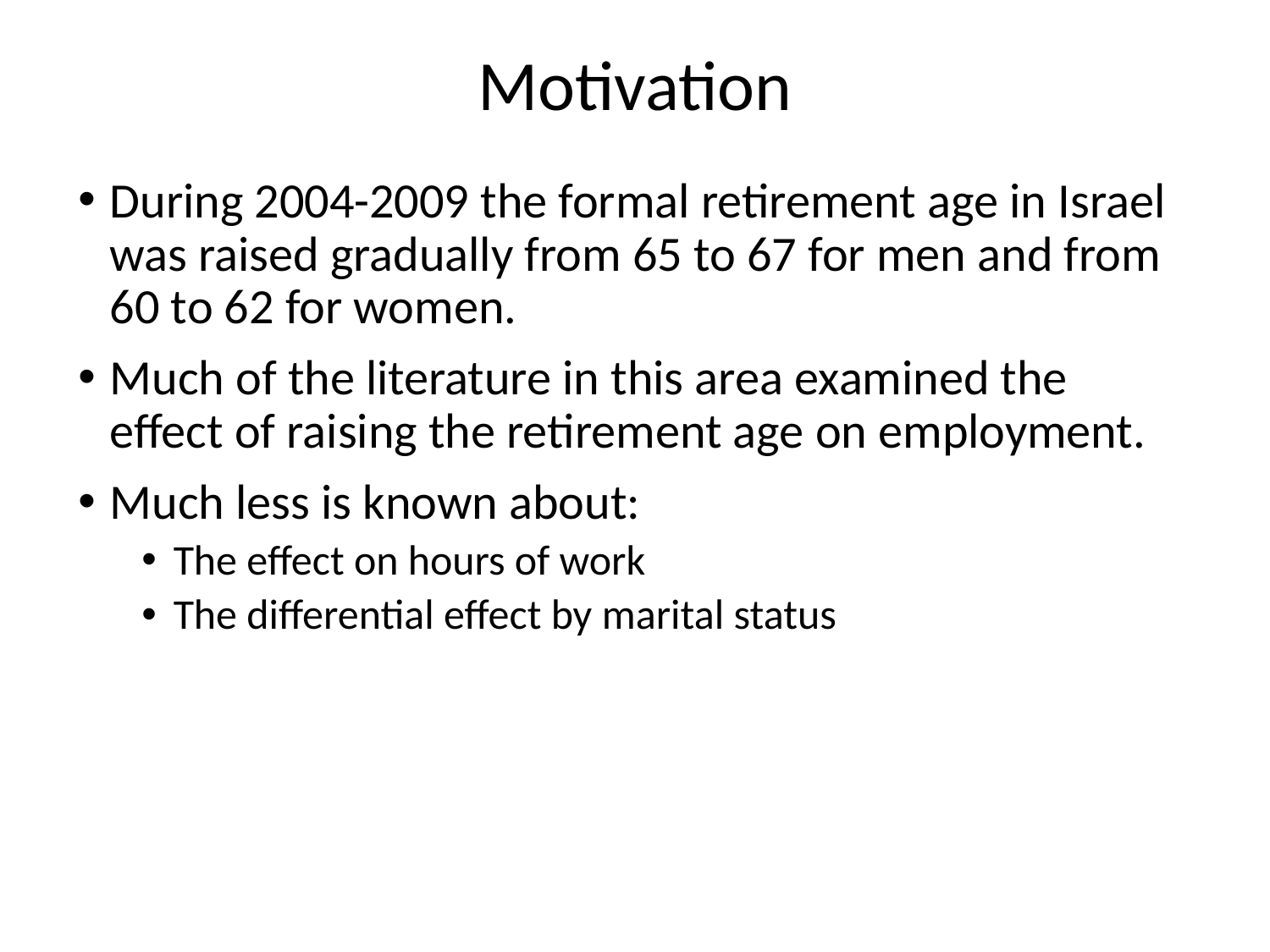

# Motivation
During 2004-2009 the formal retirement age in Israel was raised gradually from 65 to 67 for men and from 60 to 62 for women.
Much of the literature in this area examined the effect of raising the retirement age on employment.
Much less is known about:
The effect on hours of work
The differential effect by marital status